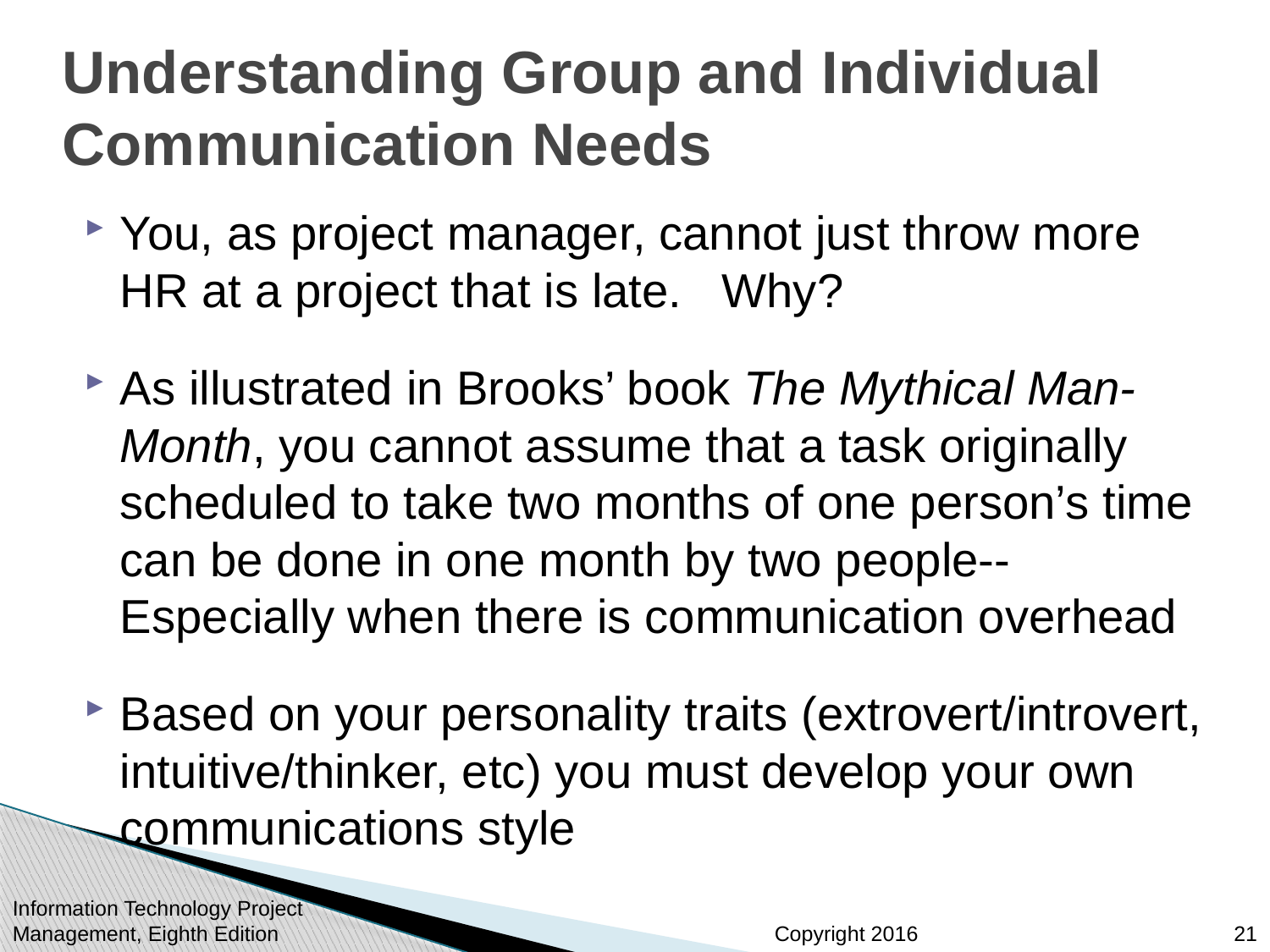

# Understanding Group and Individual Communication Needs
You, as project manager, cannot just throw more HR at a project that is late.   Why?
As illustrated in Brooks’ book The Mythical Man-Month, you cannot assume that a task originally scheduled to take two months of one person’s time can be done in one month by two people--Especially when there is communication overhead
Based on your personality traits (extrovert/introvert, intuitive/thinker, etc) you must develop your own communications style
Information Technology Project Management, Eighth Edition
21